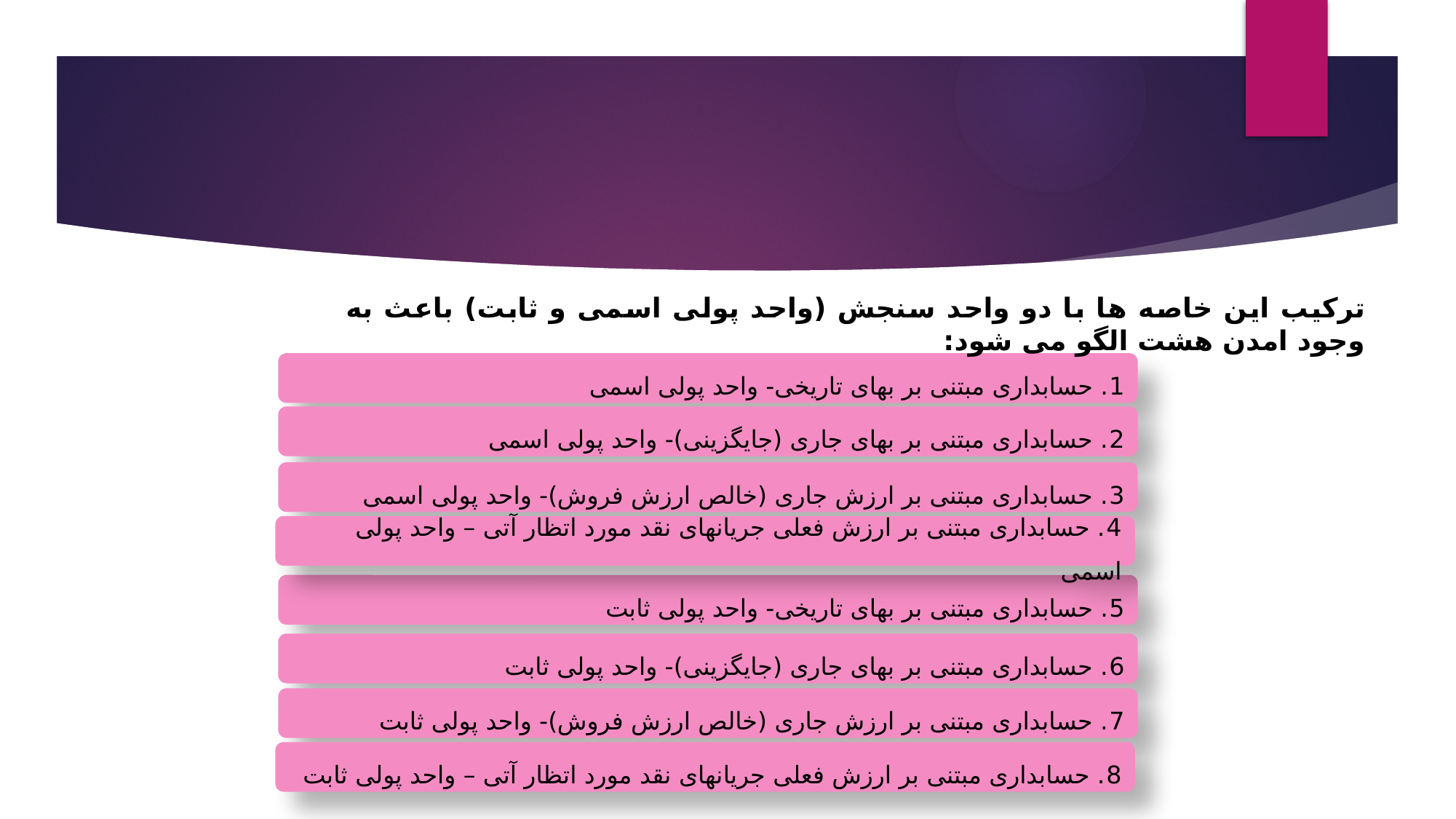

ترکیب این خاصه ها با دو واحد سنجش (واحد پولی اسمی و ثابت) باعث به وجود امدن هشت الگو می شود:
1. حسابداری مبتنی بر بهای تاریخی- واحد پولی اسمی
2. حسابداری مبتنی بر بهای جاری (جایگزینی)- واحد پولی اسمی
3. حسابداری مبتنی بر ارزش جاری (خالص ارزش فروش)- واحد پولی اسمی
4. حسابداری مبتنی بر ارزش فعلی جریانهای نقد مورد اتظار آتی – واحد پولی اسمی
5. حسابداری مبتنی بر بهای تاریخی- واحد پولی ثابت
6. حسابداری مبتنی بر بهای جاری (جایگزینی)- واحد پولی ثابت
7. حسابداری مبتنی بر ارزش جاری (خالص ارزش فروش)- واحد پولی ثابت
8. حسابداری مبتنی بر ارزش فعلی جریانهای نقد مورد اتظار آتی – واحد پولی ثابت